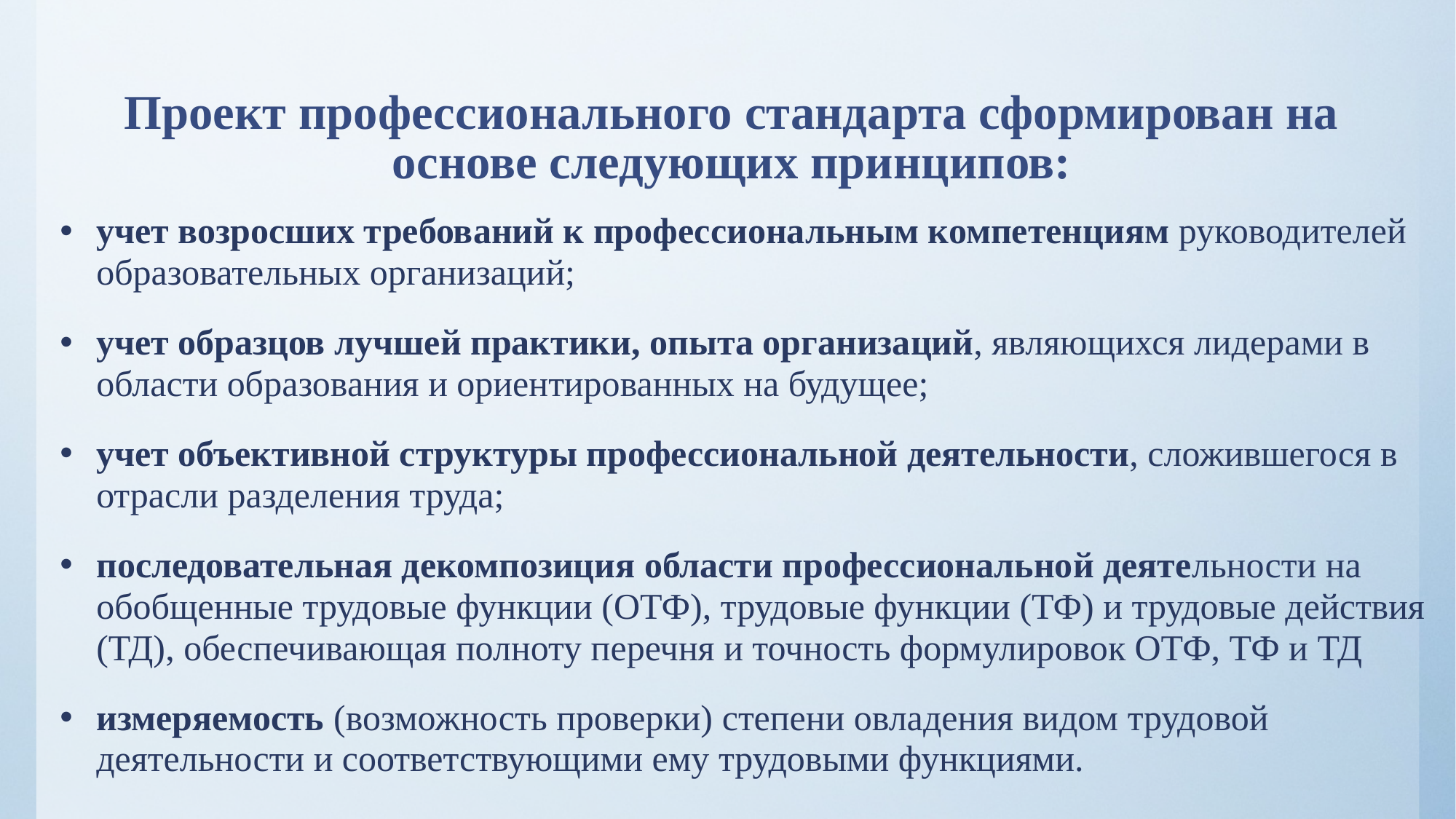

# Проект профессионального стандарта сформирован на основе следующих принципов:
учет возросших требований к профессиональным компетенциям руководителей образовательных организаций;
учет образцов лучшей практики, опыта организаций, являющихся лидерами в области образования и ориентированных на будущее;
учет объективной структуры профессиональной деятельности, сложившегося в отрасли разделения труда;
последовательная декомпозиция области профессиональной деятельности на обобщенные трудовые функции (ОТФ), трудовые функции (ТФ) и трудовые действия (ТД), обеспечивающая полноту перечня и точность формулировок ОТФ, ТФ и ТД
измеряемость (возможность проверки) степени овладения видом трудовой деятельности и соответствующими ему трудовыми функциями.